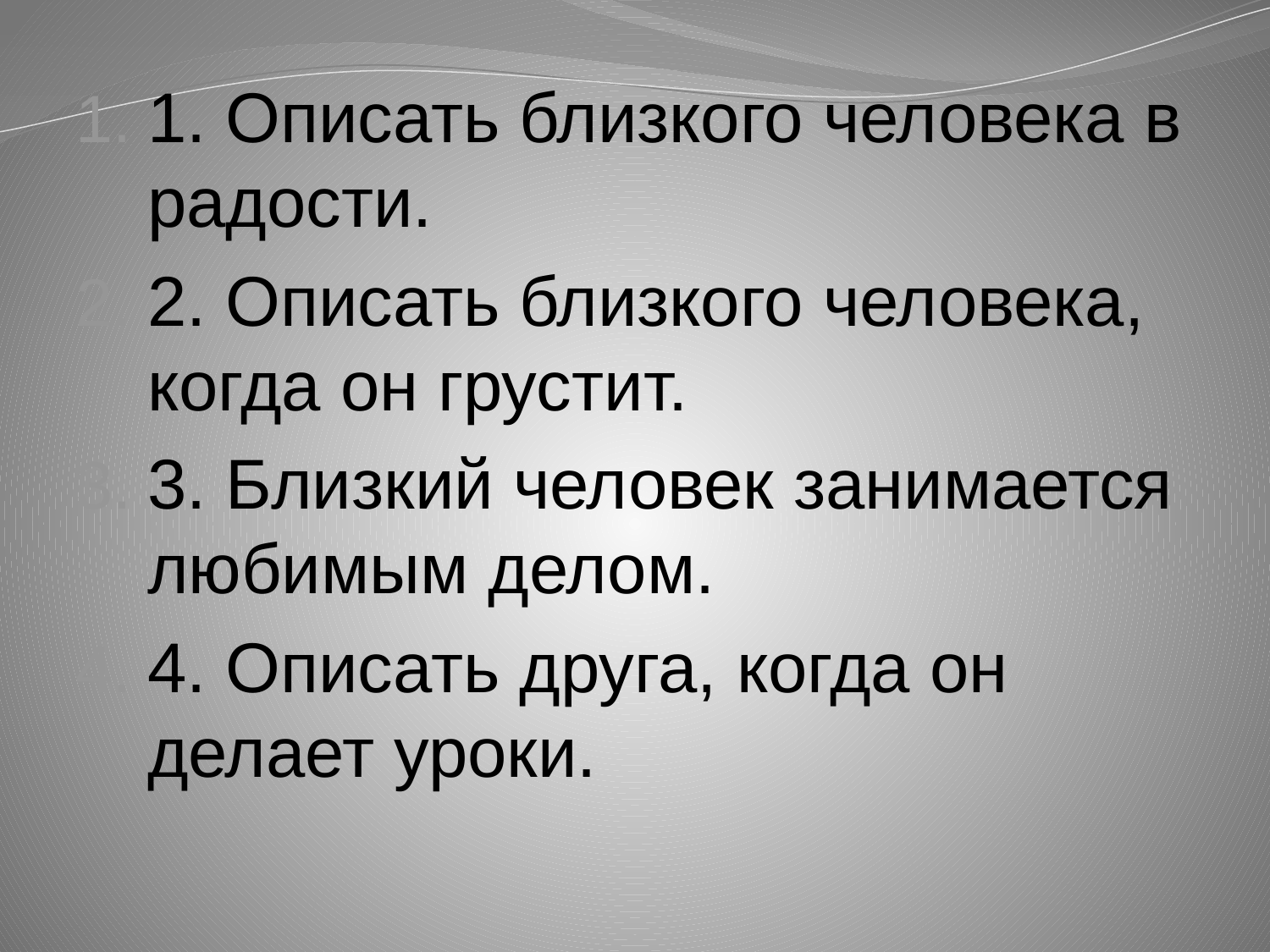

#
1. Описать близкого человека в радости.
2. Описать близкого человека, когда он грустит.
3. Близкий человек занимается любимым делом.
4. Описать друга, когда он делает уроки.